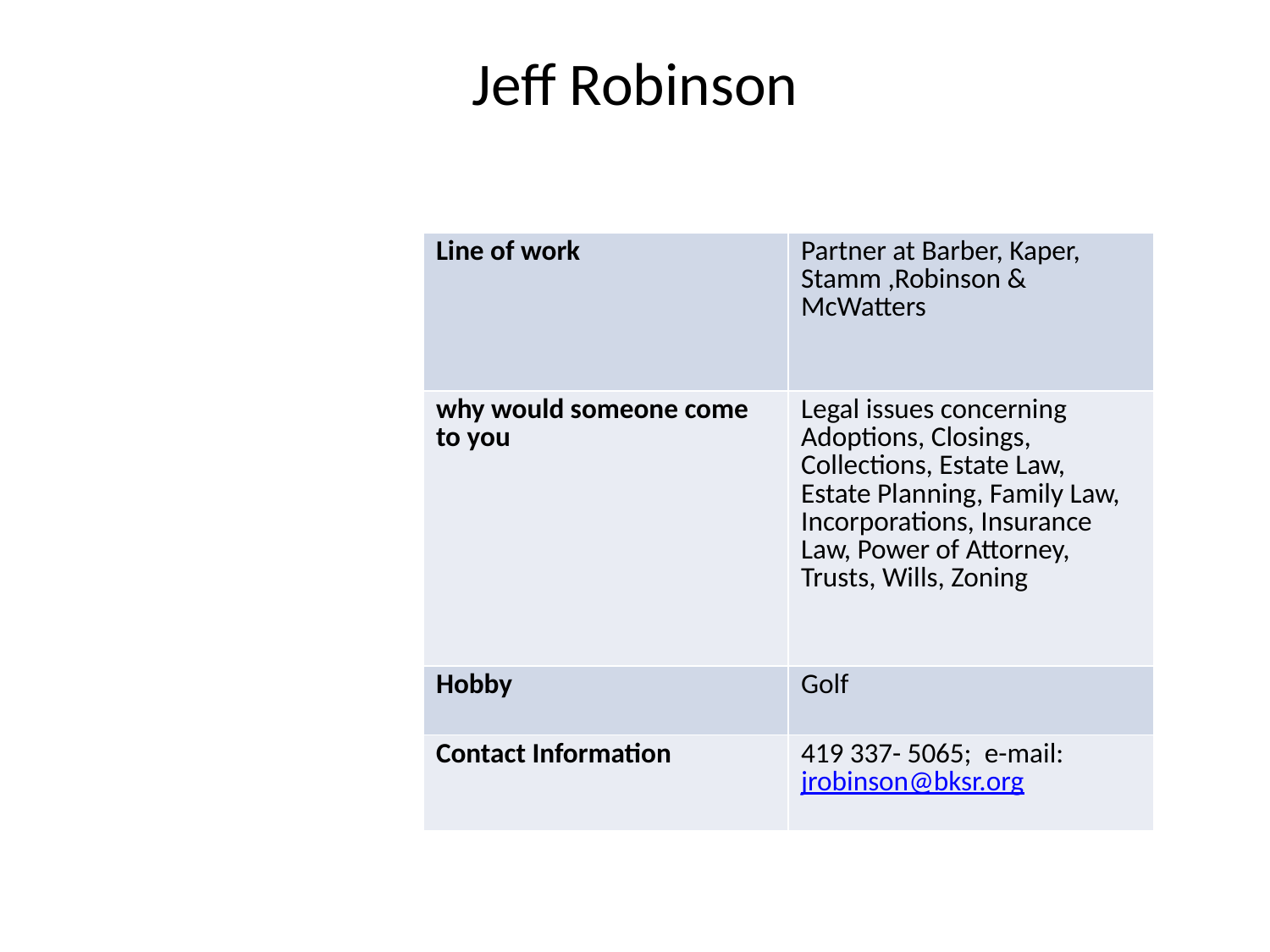

# Jeff Robinson
| Line of work | Partner at Barber, Kaper, Stamm ,Robinson & McWatters |
| --- | --- |
| why would someone come to you | Legal issues concerning Adoptions, Closings, Collections, Estate Law, Estate Planning, Family Law, Incorporations, Insurance Law, Power of Attorney, Trusts, Wills, Zoning |
| Hobby | Golf |
| Contact Information | 419 337- 5065;  e-mail: jrobinson@bksr.org |